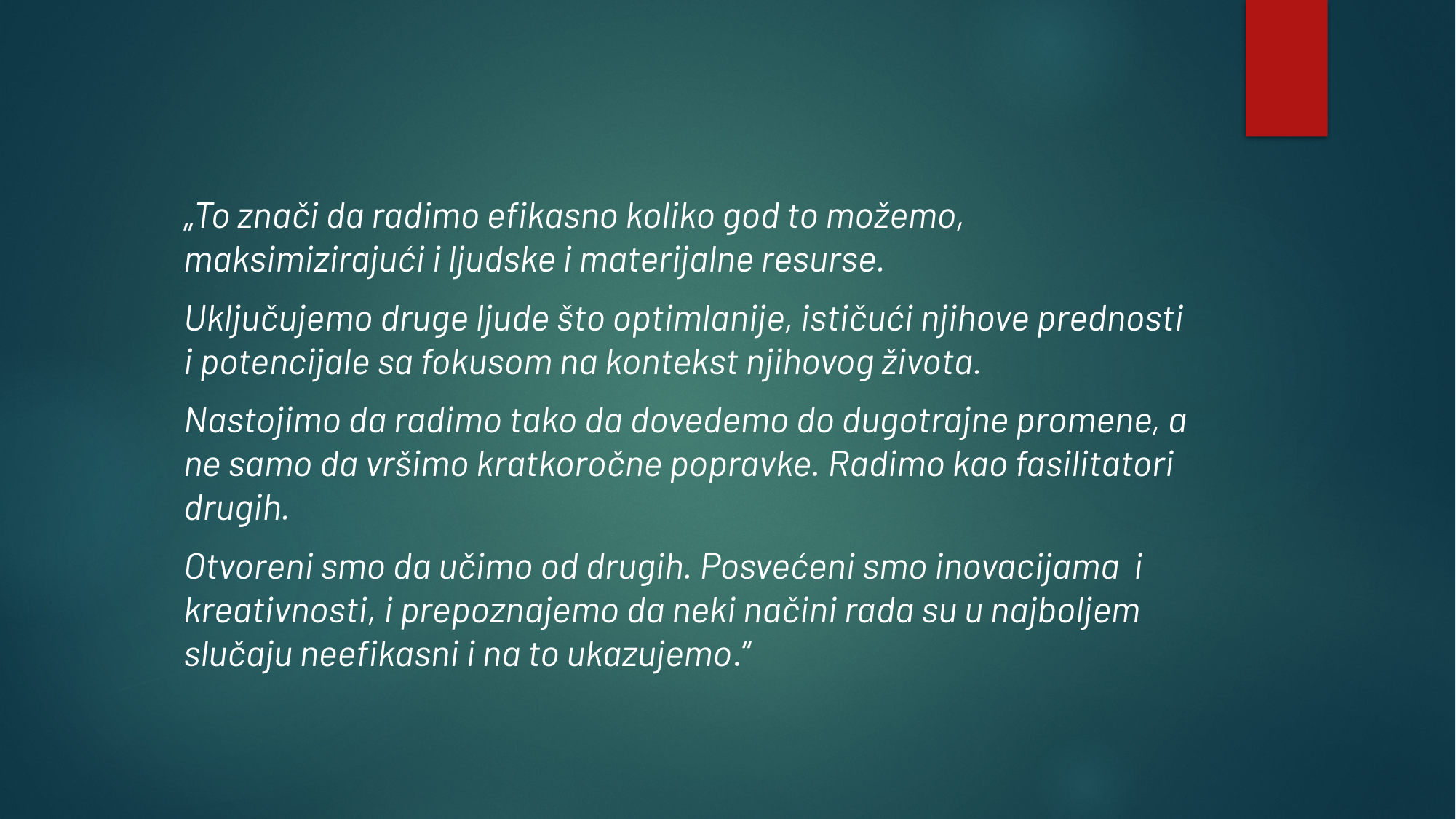

#
„To znači da radimo efikasno koliko god to možemo, maksimizirajući i ljudske i materijalne resurse.
Uključujemo druge ljude što optimlanije, ističući njihove prednosti i potencijale sa fokusom na kontekst njihovog života.
Nastojimo da radimo tako da dovedemo do dugotrajne promene, a ne samo da vršimo kratkoročne popravke. Radimo kao fasilitatori drugih.
Otvoreni smo da učimo od drugih. Posvećeni smo inovacijama  i kreativnosti, i prepoznajemo da neki načini rada su u najboljem slučaju neefikasni i na to ukazujemo.“